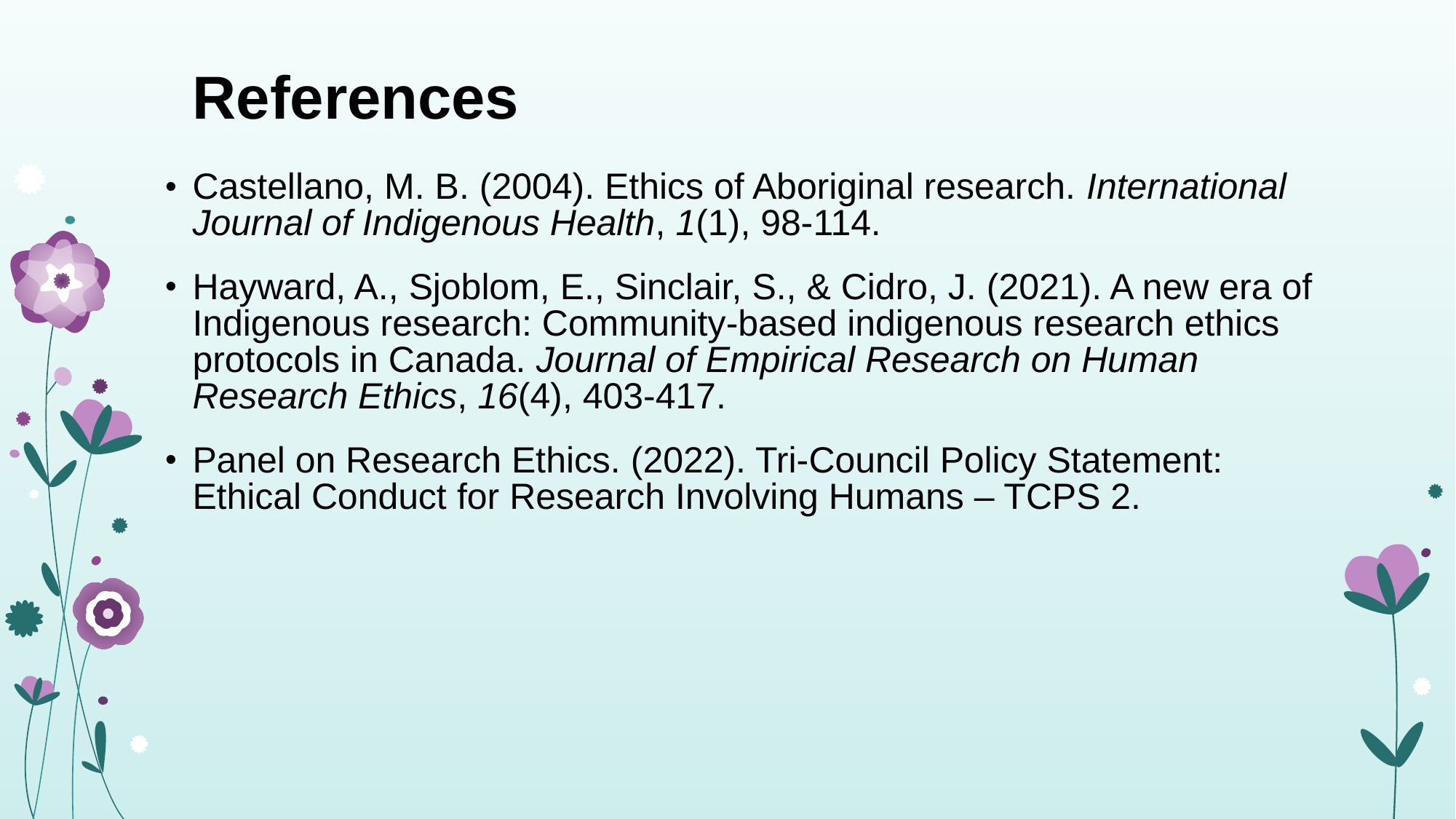

# References
Castellano, M. B. (2004). Ethics of Aboriginal research. International Journal of Indigenous Health, 1(1), 98-114.
Hayward, A., Sjoblom, E., Sinclair, S., & Cidro, J. (2021). A new era of Indigenous research: Community-based indigenous research ethics protocols in Canada. Journal of Empirical Research on Human Research Ethics, 16(4), 403-417.
Panel on Research Ethics. (2022). Tri-Council Policy Statement: Ethical Conduct for Research Involving Humans – TCPS 2.